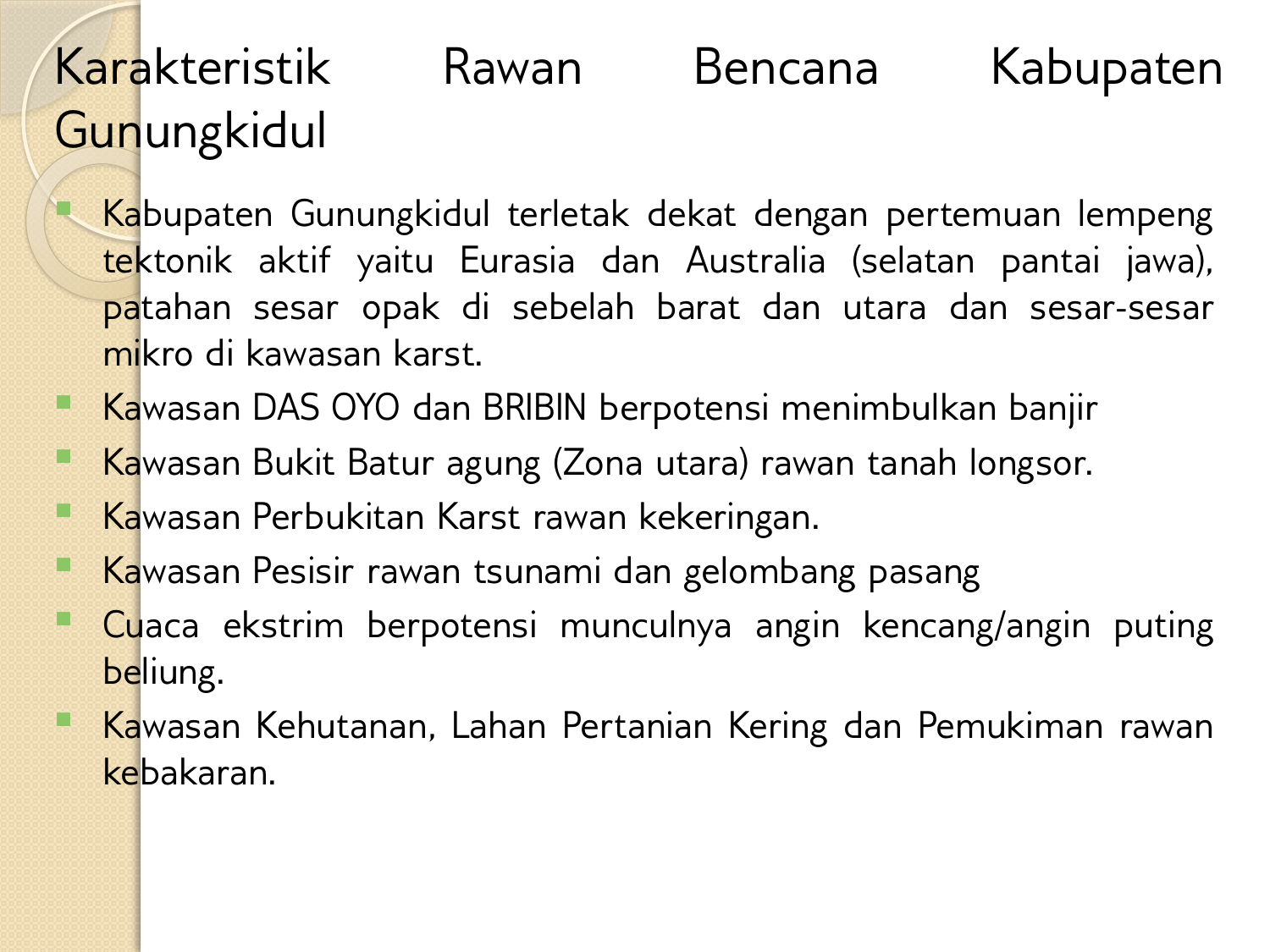

# Karakteristik Rawan Bencana Kabupaten Gunungkidul
Kabupaten Gunungkidul terletak dekat dengan pertemuan lempeng tektonik aktif yaitu Eurasia dan Australia (selatan pantai jawa), patahan sesar opak di sebelah barat dan utara dan sesar-sesar mikro di kawasan karst.
Kawasan DAS OYO dan BRIBIN berpotensi menimbulkan banjir
Kawasan Bukit Batur agung (Zona utara) rawan tanah longsor.
Kawasan Perbukitan Karst rawan kekeringan.
Kawasan Pesisir rawan tsunami dan gelombang pasang
Cuaca ekstrim berpotensi munculnya angin kencang/angin puting beliung.
Kawasan Kehutanan, Lahan Pertanian Kering dan Pemukiman rawan kebakaran.